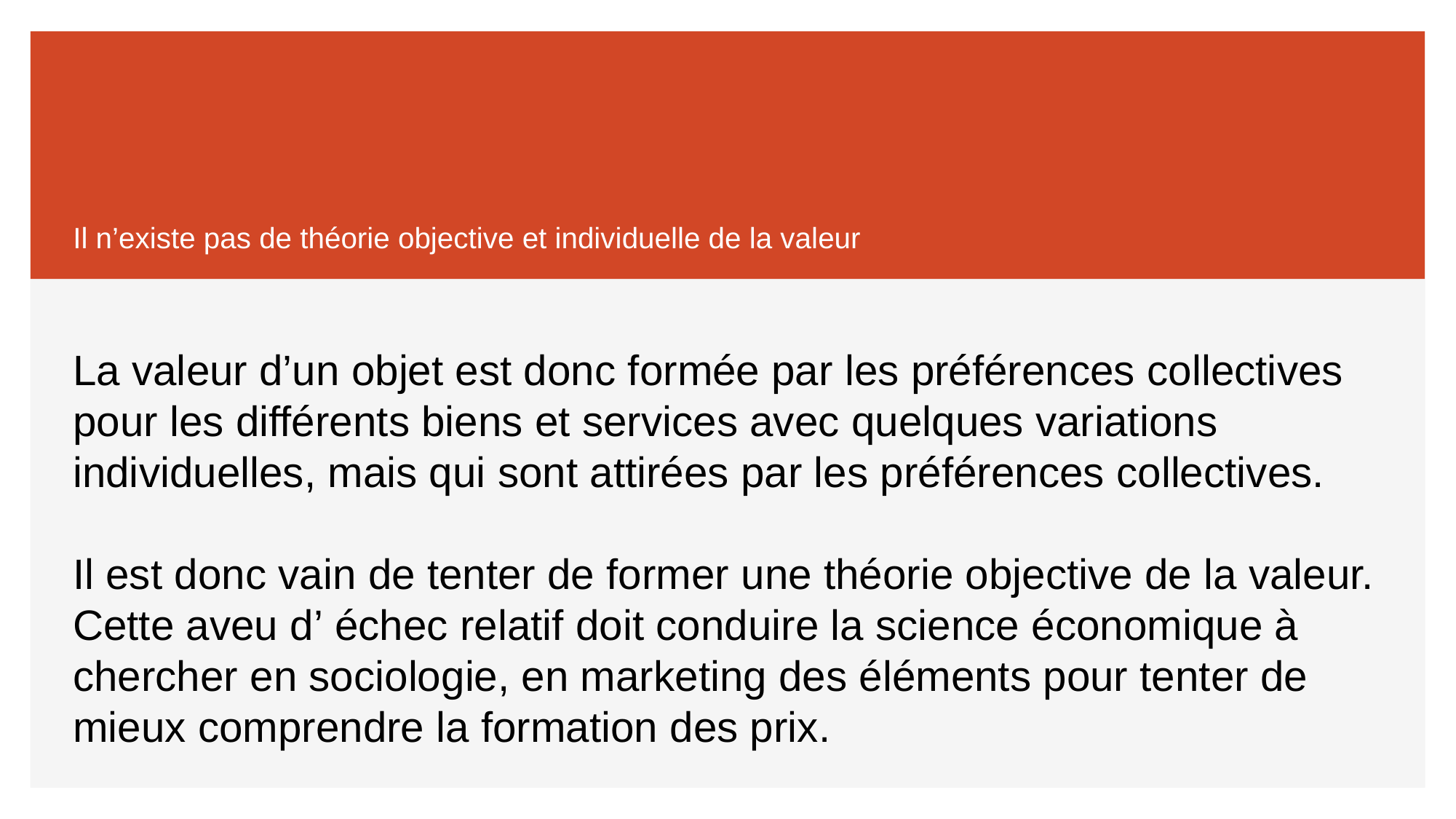

# Il n’existe pas de théorie objective et individuelle de la valeur
La valeur d’un objet est donc formée par les préférences collectives pour les différents biens et services avec quelques variations individuelles, mais qui sont attirées par les préférences collectives.

Il est donc vain de tenter de former une théorie objective de la valeur. Cette aveu d’ échec relatif doit conduire la science économique à chercher en sociologie, en marketing des éléments pour tenter de mieux comprendre la formation des prix.